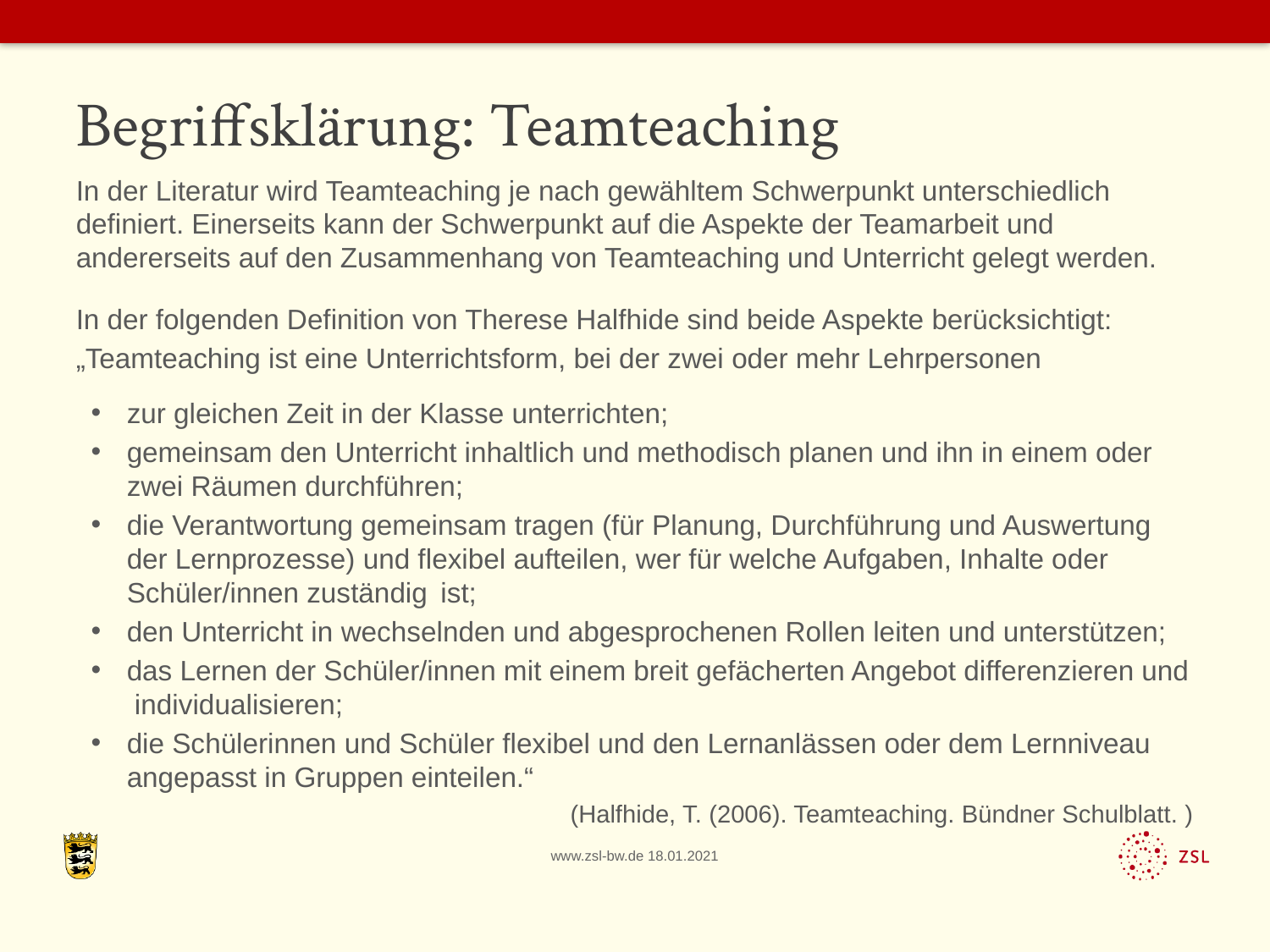

# Begriffsklärung: Teamteaching
In der Literatur wird Teamteaching je nach gewähltem Schwerpunkt unterschiedlich definiert. Einerseits kann der Schwerpunkt auf die Aspekte der Teamarbeit und andererseits auf den Zusammenhang von Teamteaching und Unterricht gelegt werden.

In der folgenden Definition von Therese Halfhide sind beide Aspekte berücksichtigt:
„Teamteaching ist eine Unterrichtsform, bei der zwei oder mehr Lehrpersonen

zur gleichen Zeit in der Klasse unterrichten;
gemeinsam den Unterricht inhaltlich und methodisch planen und ihn in einem oder zwei Räumen durchführen;
die Verantwortung gemeinsam tragen (für Planung, Durchführung und Auswertung der Lernprozesse) und flexibel aufteilen, wer für welche Aufgaben, Inhalte oder Schüler/innen zuständig  ist;
den Unterricht in wechselnden und abgesprochenen Rollen leiten und unterstützen;
das Lernen der Schüler/innen mit einem breit gefächerten Angebot differenzieren und  individualisieren;
die Schülerinnen und Schüler flexibel und den Lernanlässen oder dem Lernniveau angepasst in Gruppen einteilen.“
 (Halfhide, T. (2006). Teamteaching. Bündner Schulblatt. )